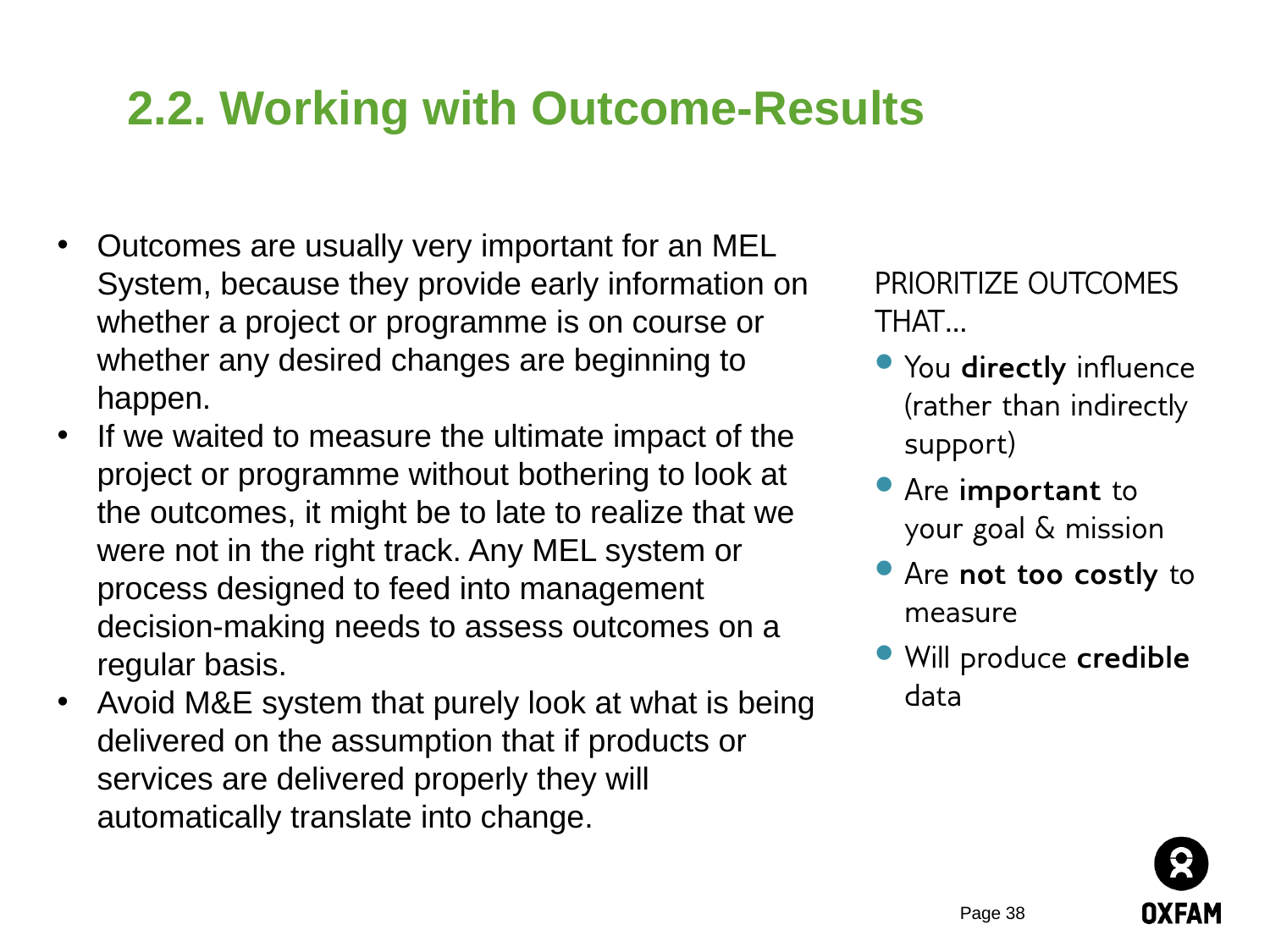

2.2. Working with Outcome-Results
#
Outcomes are usually very important for an MEL System, because they provide early information on whether a project or programme is on course or whether any desired changes are beginning to happen.
If we waited to measure the ultimate impact of the project or programme without bothering to look at the outcomes, it might be to late to realize that we were not in the right track. Any MEL system or process designed to feed into management decision-making needs to assess outcomes on a regular basis.
Avoid M&E system that purely look at what is being delivered on the assumption that if products or services are delivered properly they will automatically translate into change.
PRIORITIZE OUTCOMES THAT…
You directly influence (rather than indirectly support)
Are important to your goal & mission
Are not too costly to measure
Will produce credible data